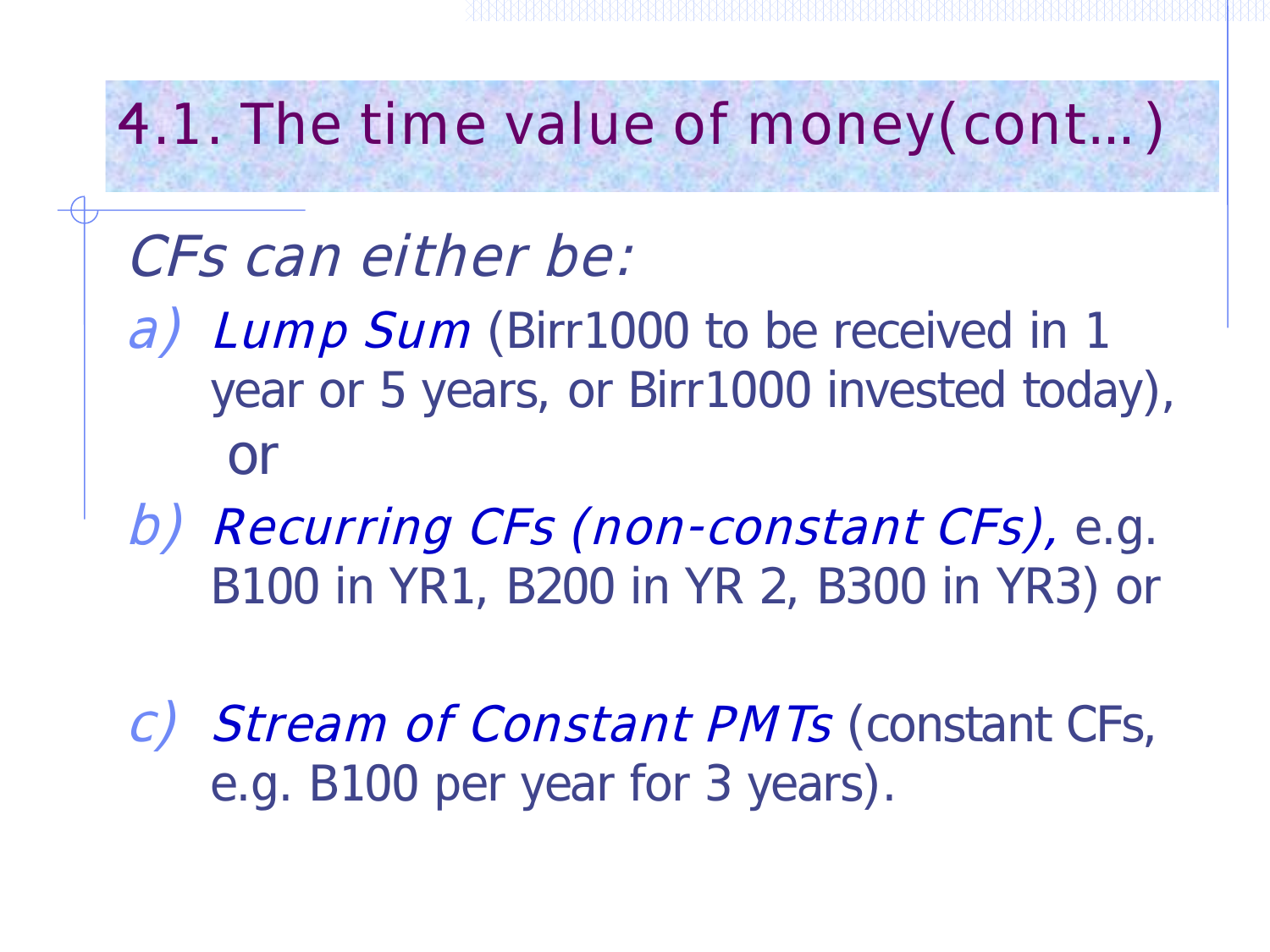

4.1. The time value of money(cont…)
CFs can either be:
Lump Sum (Birr1000 to be received in 1 year or 5 years, or Birr1000 invested today),  or
Recurring CFs (non-constant CFs), e.g. B100 in YR1, B200 in YR 2, B300 in YR3) or

Stream of Constant PMTs (constant CFs, e.g. B100 per year for 3 years).